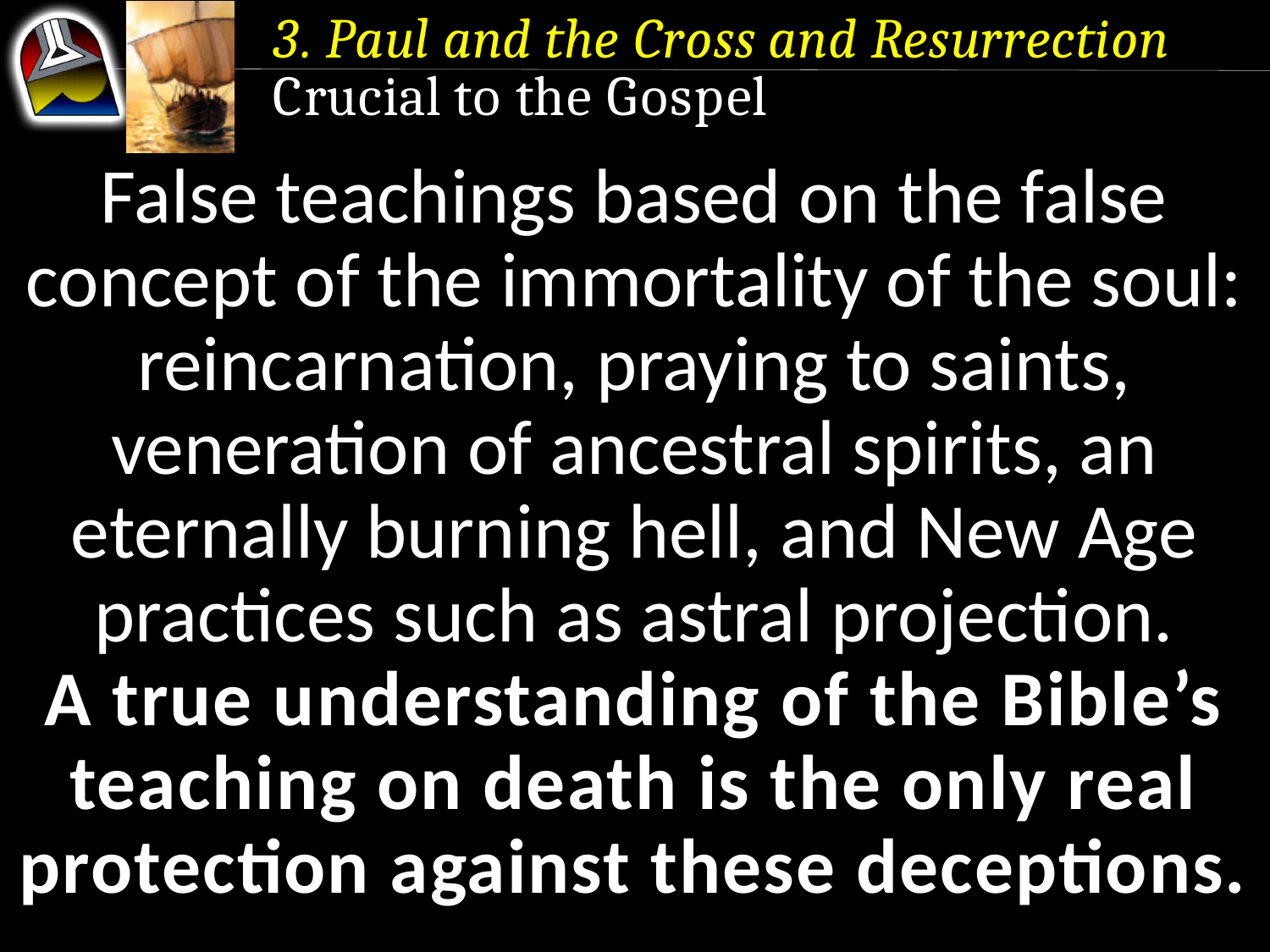

3. Paul and the Cross and Resurrection
Crucial to the Gospel
False teachings based on the false concept of the immortality of the soul:
reincarnation, praying to saints, veneration of ancestral spirits, an eternally burning hell, and New Age practices such as astral projection.
A true understanding of the Bible’s teaching on death is the only real protection against these deceptions.